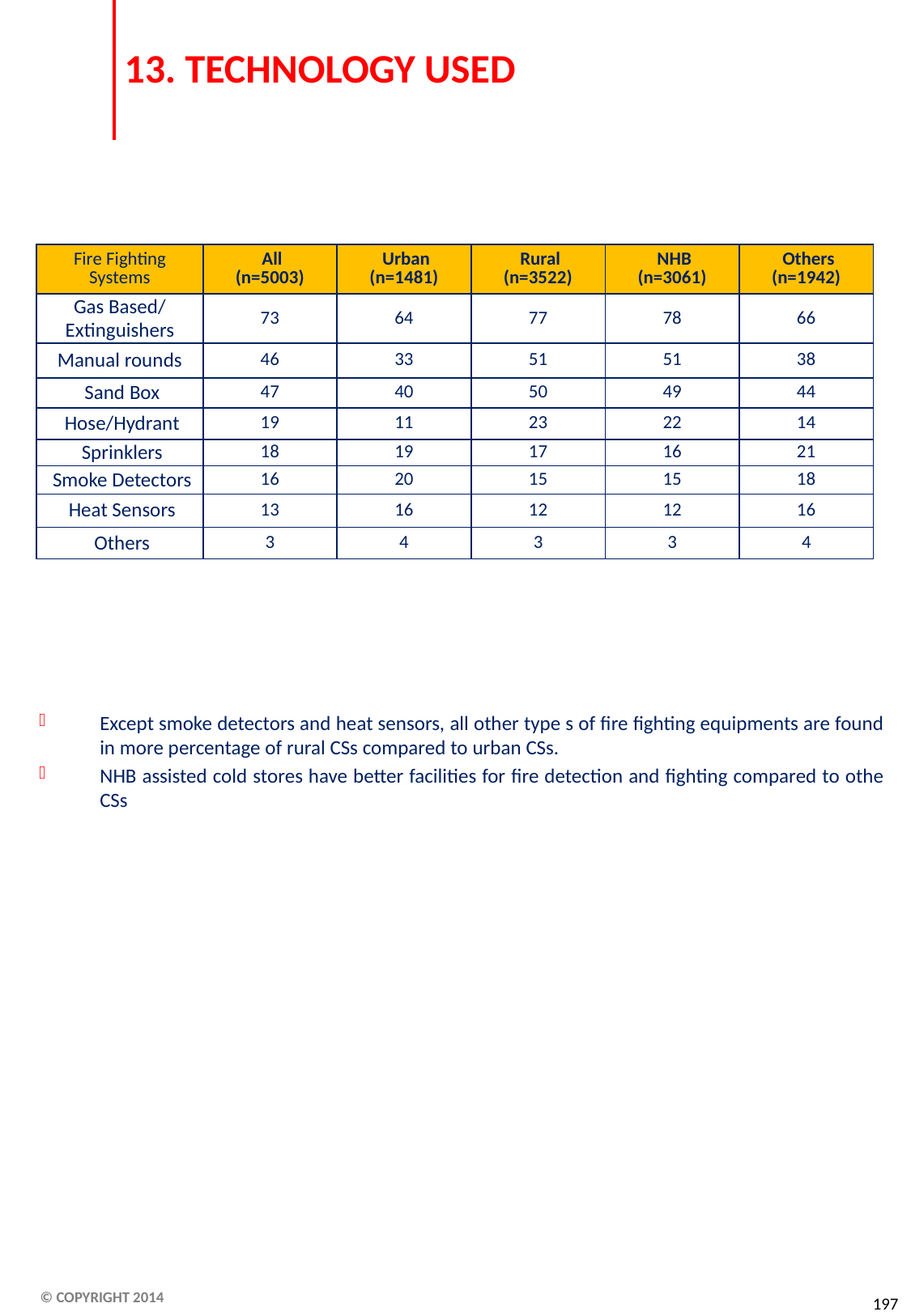

# 13. TECHNOLOGY USED
| Fire Fighting Systems | All (n=5003) | Urban (n=1481) | Rural (n=3522) | NHB (n=3061) | Others (n=1942) |
| --- | --- | --- | --- | --- | --- |
| Gas Based/ Extinguishers | 73 | 64 | 77 | 78 | 66 |
| Manual rounds | 46 | 33 | 51 | 51 | 38 |
| Sand Box | 47 | 40 | 50 | 49 | 44 |
| Hose/Hydrant | 19 | 11 | 23 | 22 | 14 |
| Sprinklers | 18 | 19 | 17 | 16 | 21 |
| Smoke Detectors | 16 | 20 | 15 | 15 | 18 |
| Heat Sensors | 13 | 16 | 12 | 12 | 16 |
| Others | 3 | 4 | 3 | 3 | 4 |
Except smoke detectors and heat sensors, all other type s of fire fighting equipments are found in more percentage of rural CSs compared to urban CSs.
NHB assisted cold stores have better facilities for fire detection and fighting compared to othe CSs